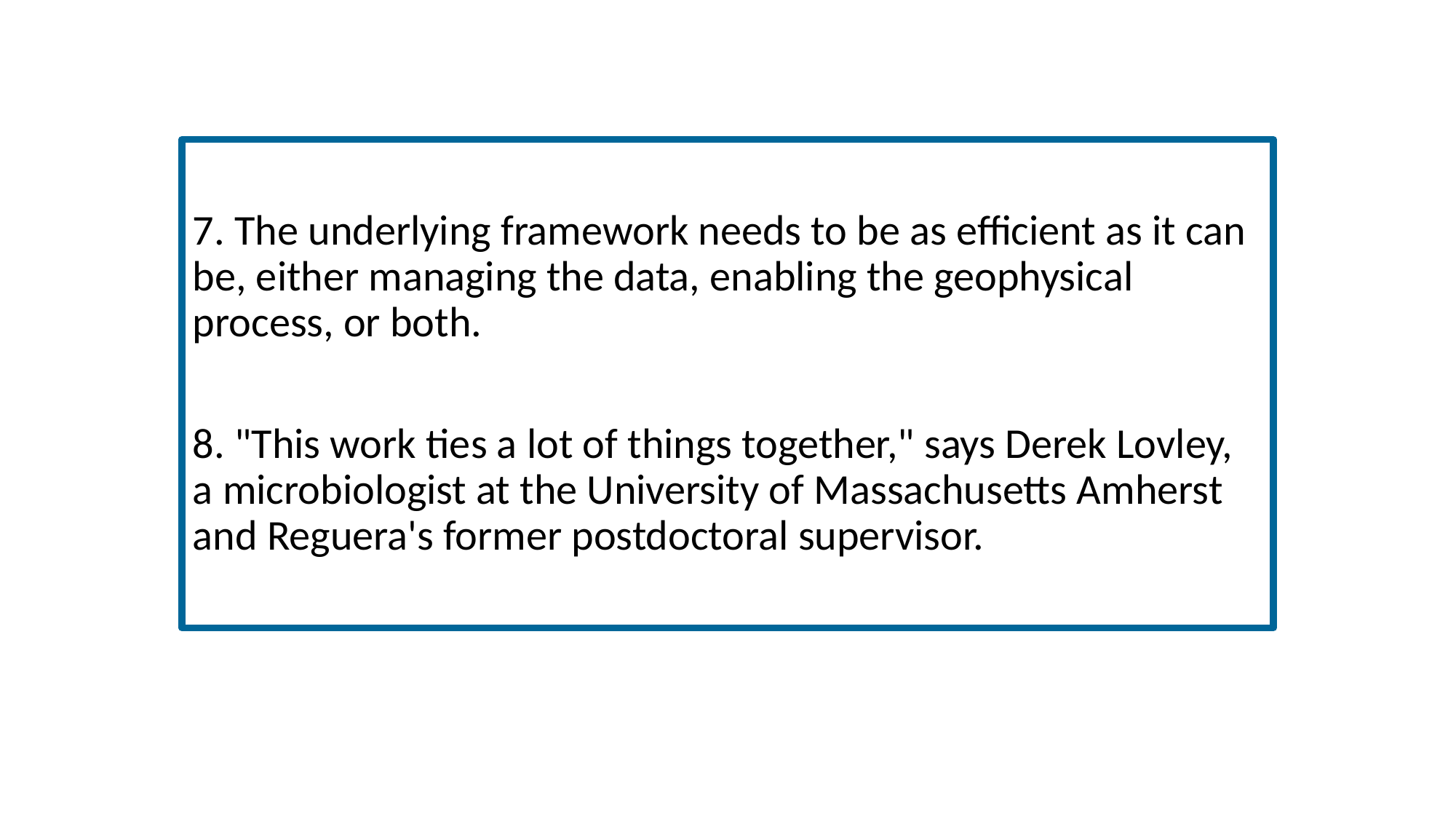

#
7. The underlying framework needs to be as efficient as it can be, either managing the data, enabling the geophysical process, or both.

8. "This work ties a lot of things together," says Derek Lovley, a microbiologist at the University of Massachusetts Amherst and Reguera's former postdoctoral supervisor.